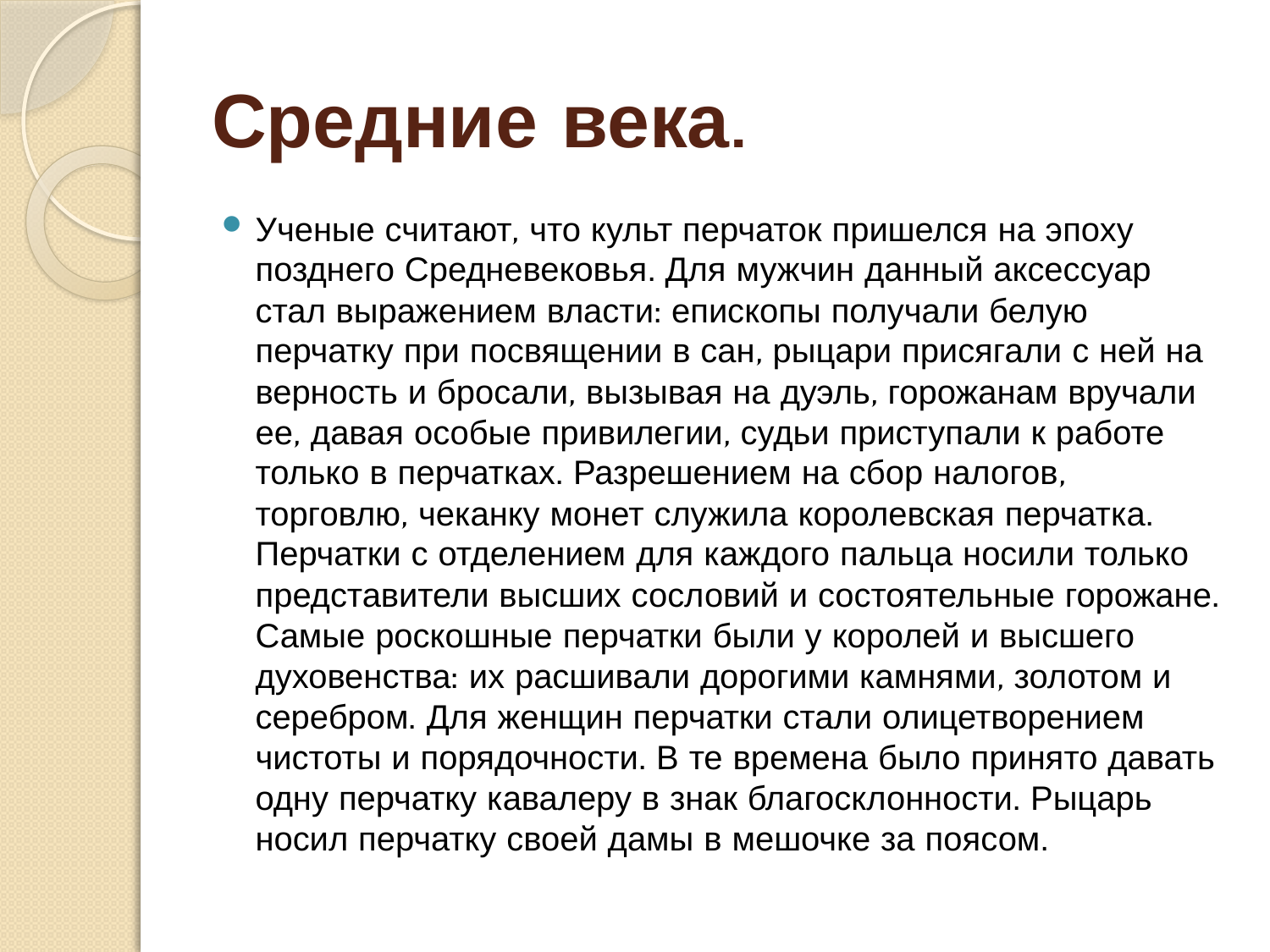

# Средние века.
Ученые считают, что культ перчаток пришелся на эпоху позднего Средневековья. Для мужчин данный аксессуар стал выражением власти: епископы получали белую перчатку при посвящении в сан, рыцари присягали с ней на верность и бросали, вызывая на дуэль, горожанам вручали ее, давая особые привилегии, судьи приступали к работе только в перчатках. Разрешением на сбор налогов, торговлю, чеканку монет служила королевская перчатка. Перчатки с отделением для каждого пальца носили только представители высших сословий и состоятельные горожане. Самые роскошные перчатки были у королей и высшего духовенства: их расшивали дорогими камнями, золотом и серебром. Для женщин перчатки стали олицетворением чистоты и порядочности. В те времена было принято давать одну перчатку кавалеру в знак благосклонности. Рыцарь носил перчатку своей дамы в мешочке за поясом.